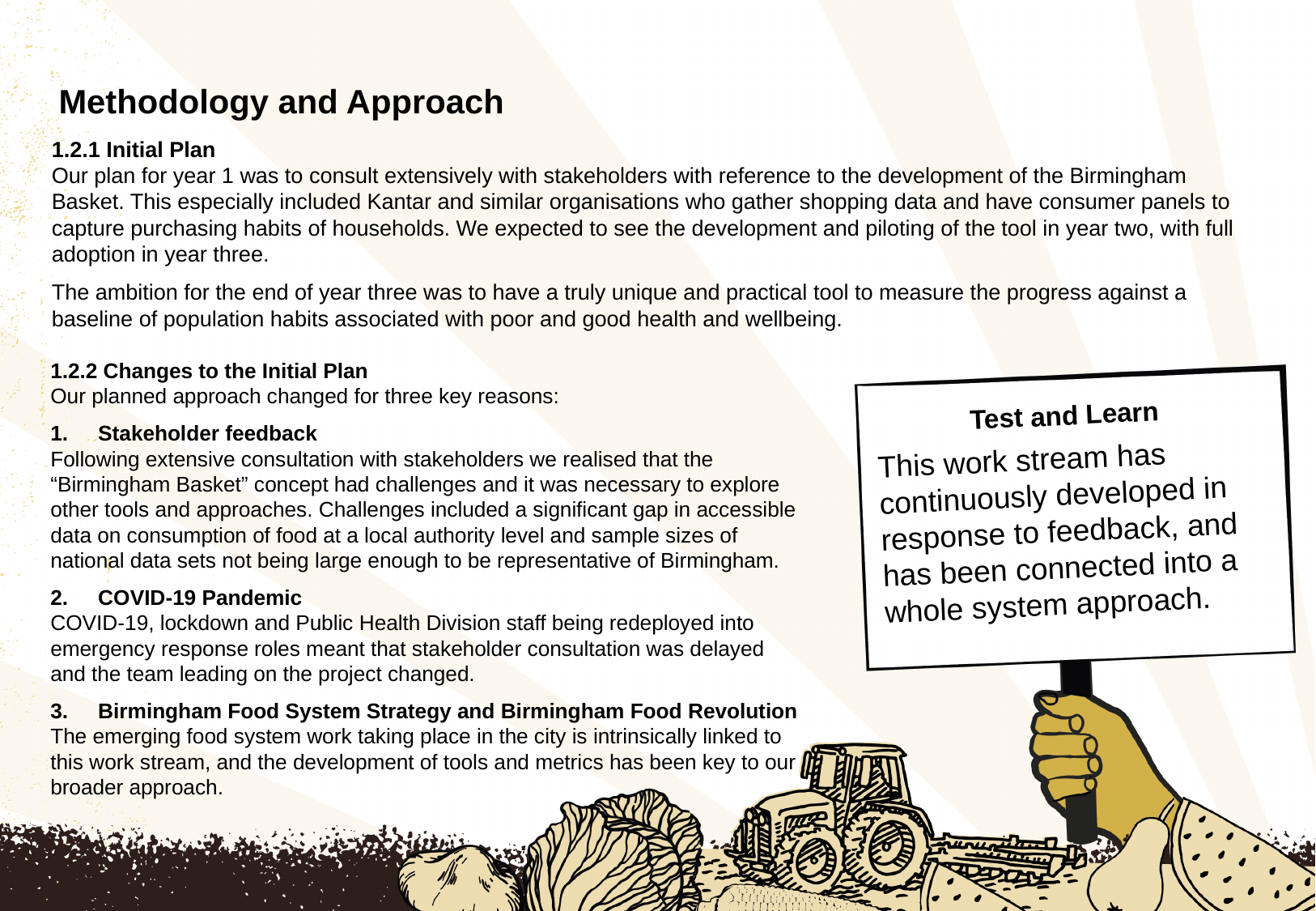

# Methodology and Approach
1.2.1 Initial Plan
Our plan for year 1 was to consult extensively with stakeholders with reference to the development of the Birmingham Basket. This especially included Kantar and similar organisations who gather shopping data and have consumer panels to capture purchasing habits of households. We expected to see the development and piloting of the tool in year two, with full adoption in year three.

The ambition for the end of year three was to have a truly unique and practical tool to measure the progress against a baseline of population habits associated with poor and good health and wellbeing.
1.2.2 Changes to the Initial Plan
Our planned approach changed for three key reasons:

Stakeholder feedback
Following extensive consultation with stakeholders we realised that the “Birmingham Basket” concept had challenges and it was necessary to explore other tools and approaches. Challenges included a significant gap in accessible data on consumption of food at a local authority level and sample sizes of national data sets not being large enough to be representative of Birmingham.

COVID-19 Pandemic
COVID-19, lockdown and Public Health Division staff being redeployed into emergency response roles meant that stakeholder consultation was delayed and the team leading on the project changed.

Birmingham Food System Strategy and Birmingham Food Revolution
The emerging food system work taking place in the city is intrinsically linked to this work stream, and the development of tools and metrics has been key to our broader approach.
Test and Learn

This work stream has continuously developed in response to feedback, and has been connected into a whole system approach.